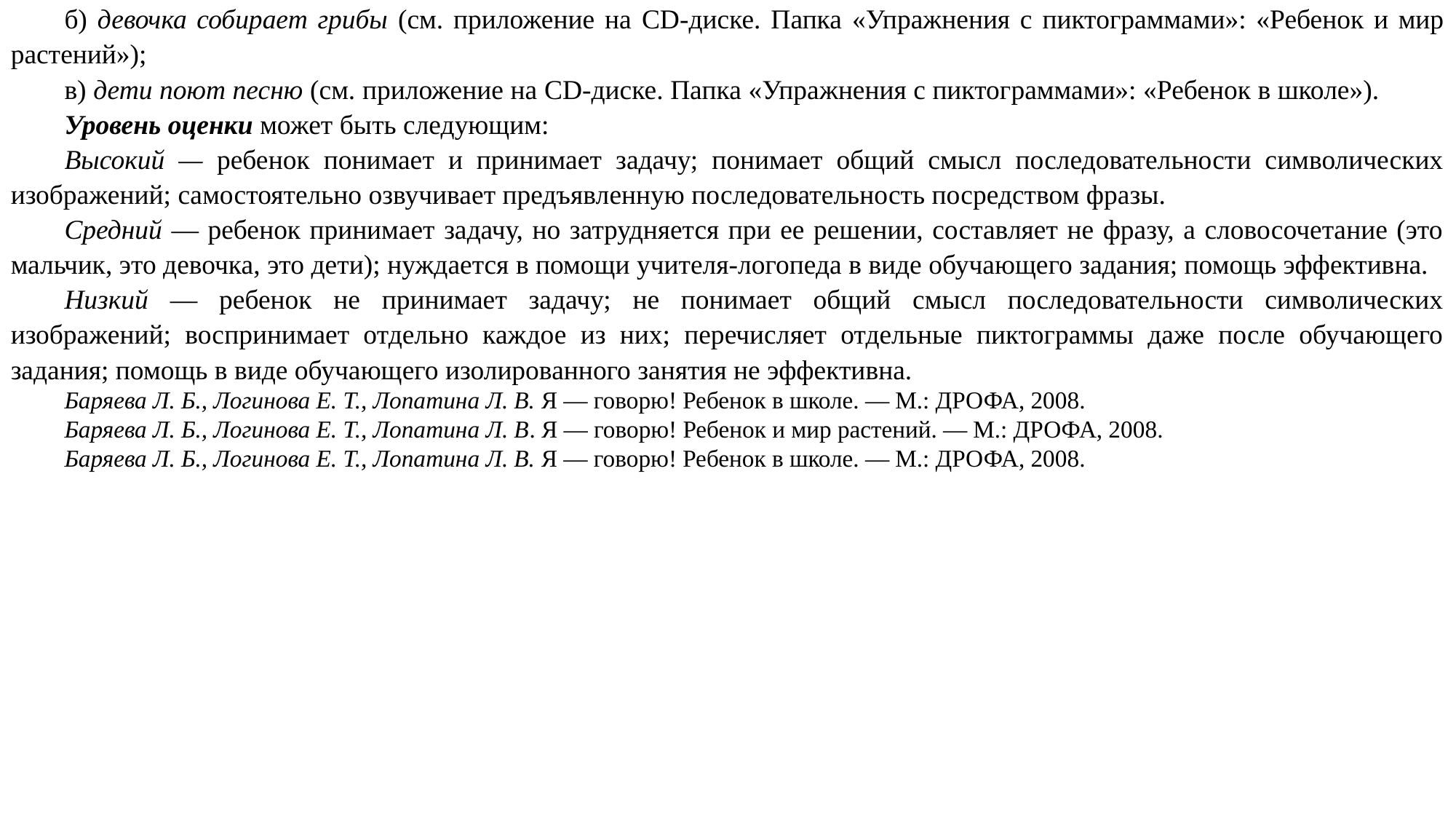

1.6. Исследование возможности спонтанной интерпретации
последовательности символических изображений

Процедура исследования: ребенку демонстрируется ряд символических изображений, объединенных общим смыслом, и предлагается назвать показанные учителем-логопедом. В случае затруднения проводится обучающее задание.
Инструкция: «Скажи, кто это…», «Что делает(ют)?».
Стимульный материал: серии из трех символических изображений (пиктограмм), объединенных общим смыслом:
а) мальчик рисует картинку (см. приложение на CD-диске. Папка «Упражнения с пиктограммами»: «Ребенок в школе»);
б) девочка собирает грибы (см. приложение на CD-диске. Папка «Упражнения с пиктограммами»: «Ребенок и мир растений»);
в) дети поют песню (см. приложение на CD-диске. Папка «Упражнения с пиктограммами»: «Ребенок в школе»).
Уровень оценки может быть следующим:
Высокий — ребенок понимает и принимает задачу; понимает общий смысл последовательности символических изображений; самостоятельно озвучивает предъявленную последовательность посредством фразы.
Средний — ребенок принимает задачу, но затрудняется при ее решении, составляет не фразу, а словосочетание (это мальчик, это девочка, это дети); нуждается в помощи учителя-логопеда в виде обучающего задания; помощь эффективна.
Низкий — ребенок не принимает задачу; не понимает общий смысл последовательности символических изображений; воспринимает отдельно каждое из них; перечисляет отдельные пиктограммы даже после обучающего задания; помощь в виде обучающего изолированного занятия не эффективна.
Баряева Л. Б., Логинова Е. Т., Лопатина Л. В. Я — говорю! Ребенок в школе. — М.: ДРОФА, 2008.
Баряева Л. Б., Логинова Е. Т., Лопатина Л. В. Я — говорю! Ребенок и мир растений. — М.: ДРОФА, 2008.
Баряева Л. Б., Логинова Е. Т., Лопатина Л. В. Я — говорю! Ребенок в школе. — М.: ДРОФА, 2008.